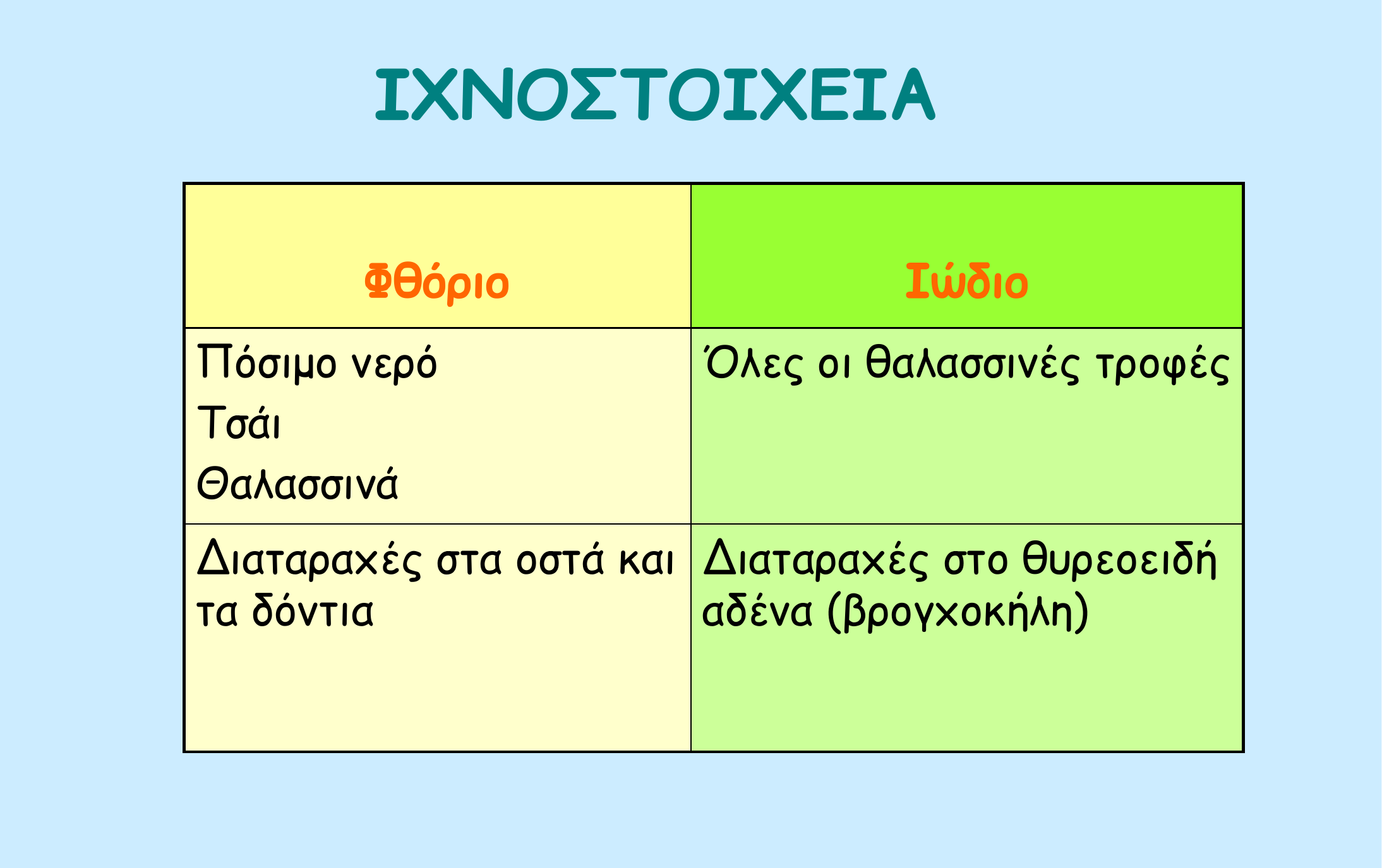

# ΙΧΝΟΣΤΟΙΧΕΙΑ

Φθόριο

Ιώδιο
Πόσιμο νερό
Τσάι
Θαλασσινά
Όλες οι θαλασσινές τροφές
Διαταραχές στα οστά και τα δόντια
Διαταραχές στο θυρεοειδή αδένα (βρογχοκήλη)